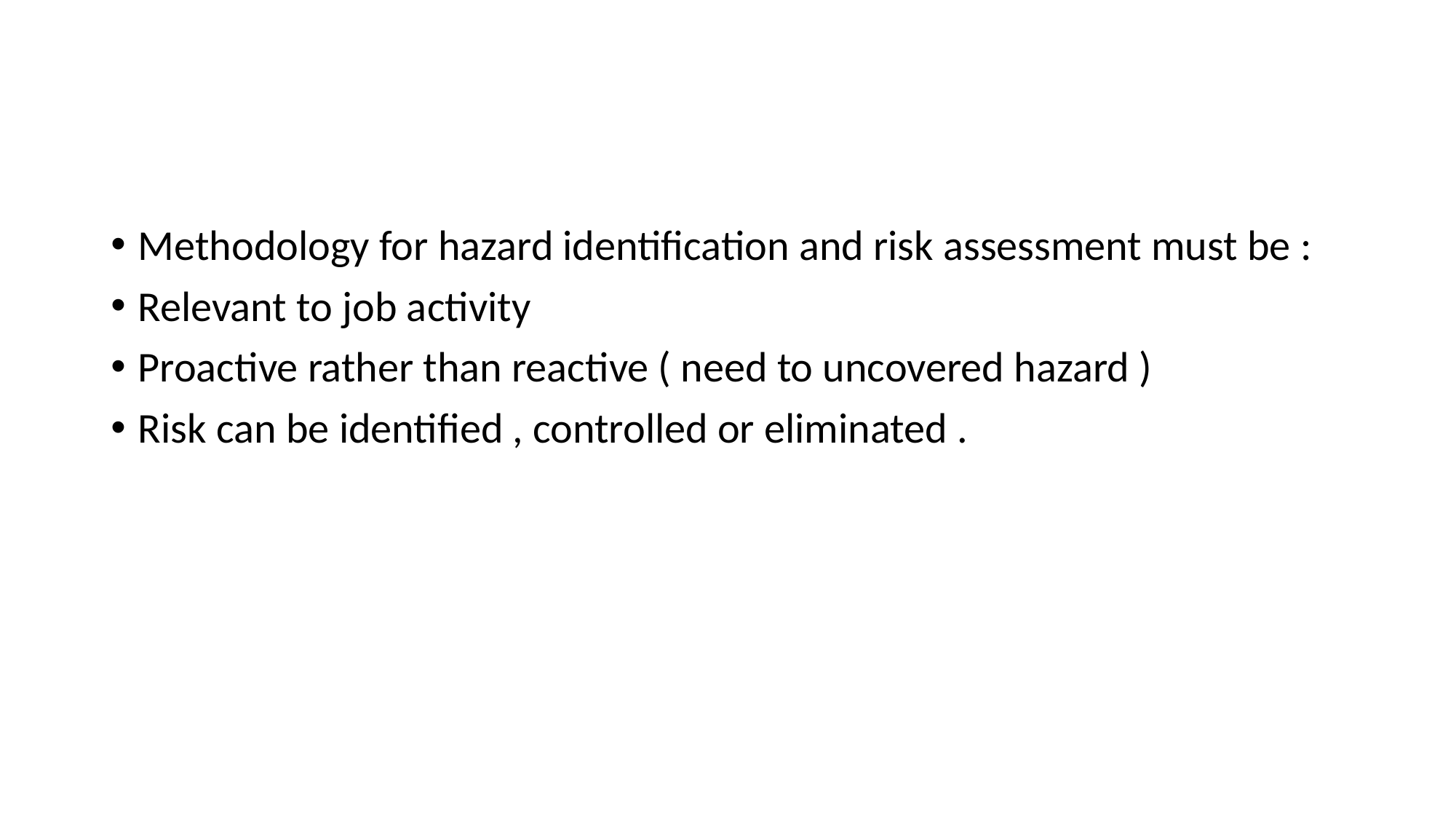

#
Methodology for hazard identification and risk assessment must be :
Relevant to job activity
Proactive rather than reactive ( need to uncovered hazard )
Risk can be identified , controlled or eliminated .